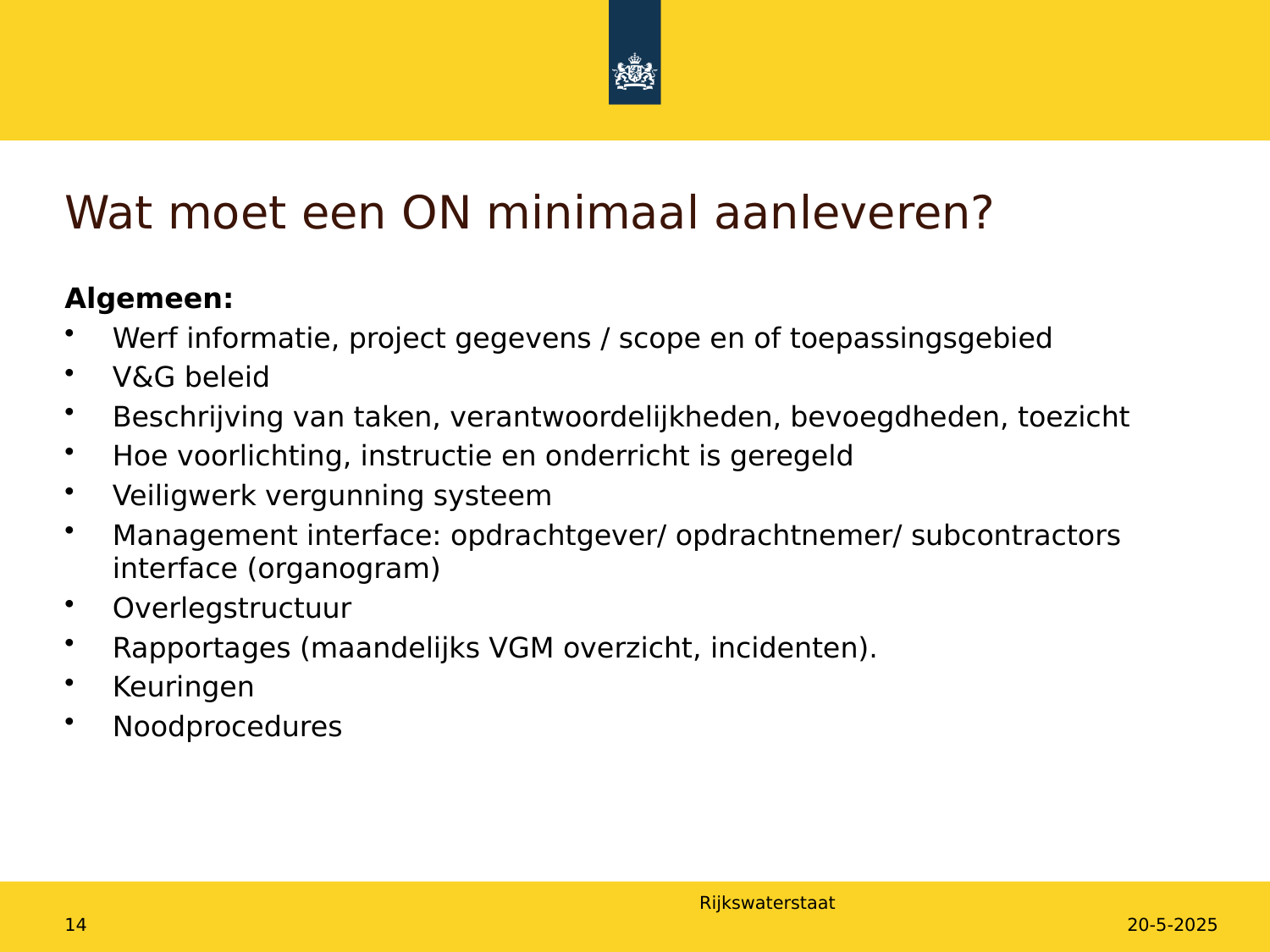

# Wat moet een ON minimaal aanleveren?
Algemeen:
Werf informatie, project gegevens / scope en of toepassingsgebied
V&G beleid
Beschrijving van taken, verantwoordelijkheden, bevoegdheden, toezicht
Hoe voorlichting, instructie en onderricht is geregeld
Veiligwerk vergunning systeem
Management interface: opdrachtgever/ opdrachtnemer/ subcontractors interface (organogram)
Overlegstructuur
Rapportages (maandelijks VGM overzicht, incidenten).
Keuringen
Noodprocedures

14
20-5-2025